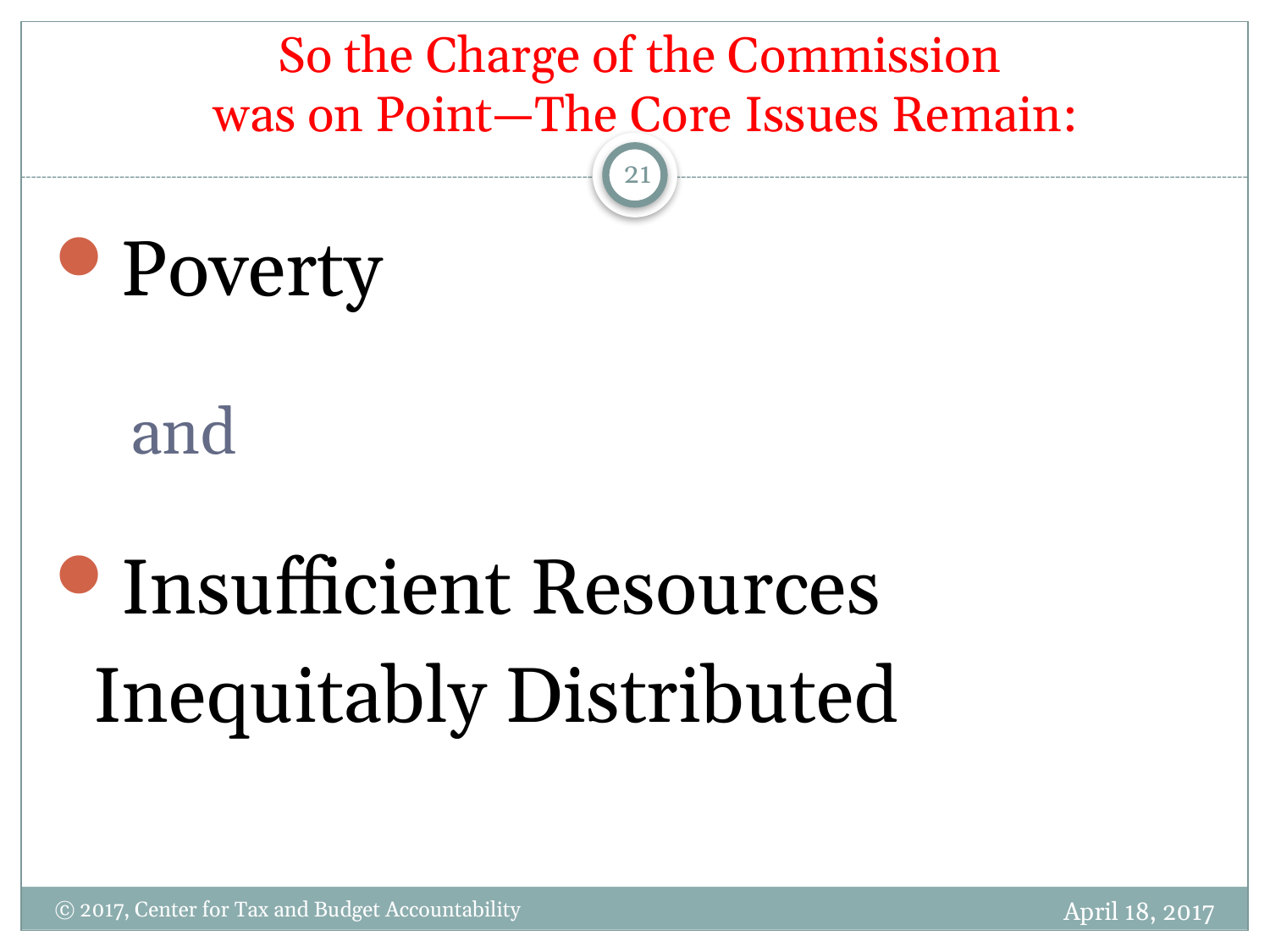

# So the Charge of the Commission was on Point—The Core Issues Remain:
21
Poverty

	and

Insufficient Resources
Inequitably Distributed

April 18, 2017
© 2017, Center for Tax and Budget Accountability